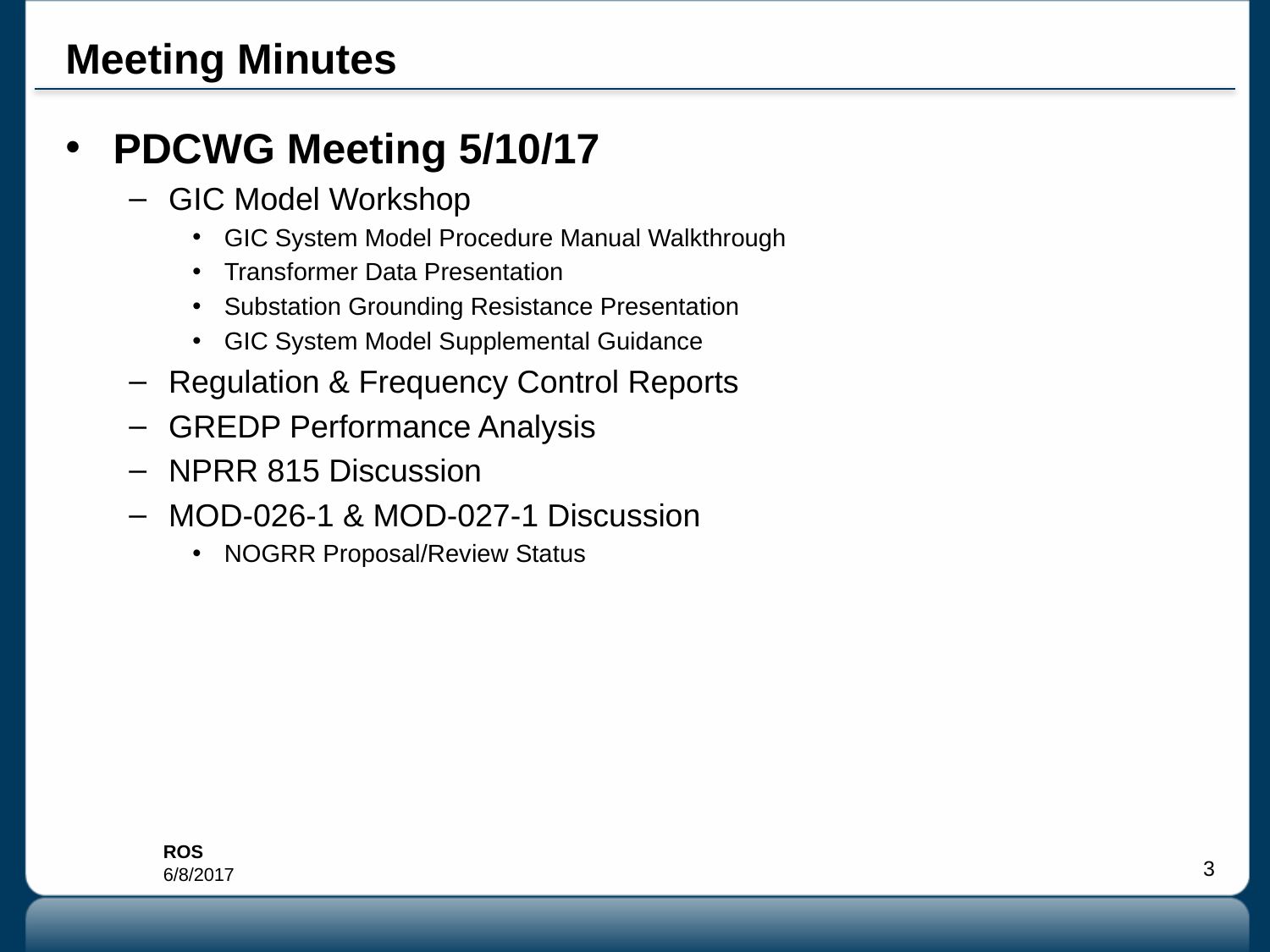

# Meeting Minutes
PDCWG Meeting 5/10/17
GIC Model Workshop
GIC System Model Procedure Manual Walkthrough
Transformer Data Presentation
Substation Grounding Resistance Presentation
GIC System Model Supplemental Guidance
Regulation & Frequency Control Reports
GREDP Performance Analysis
NPRR 815 Discussion
MOD-026-1 & MOD-027-1 Discussion
NOGRR Proposal/Review Status